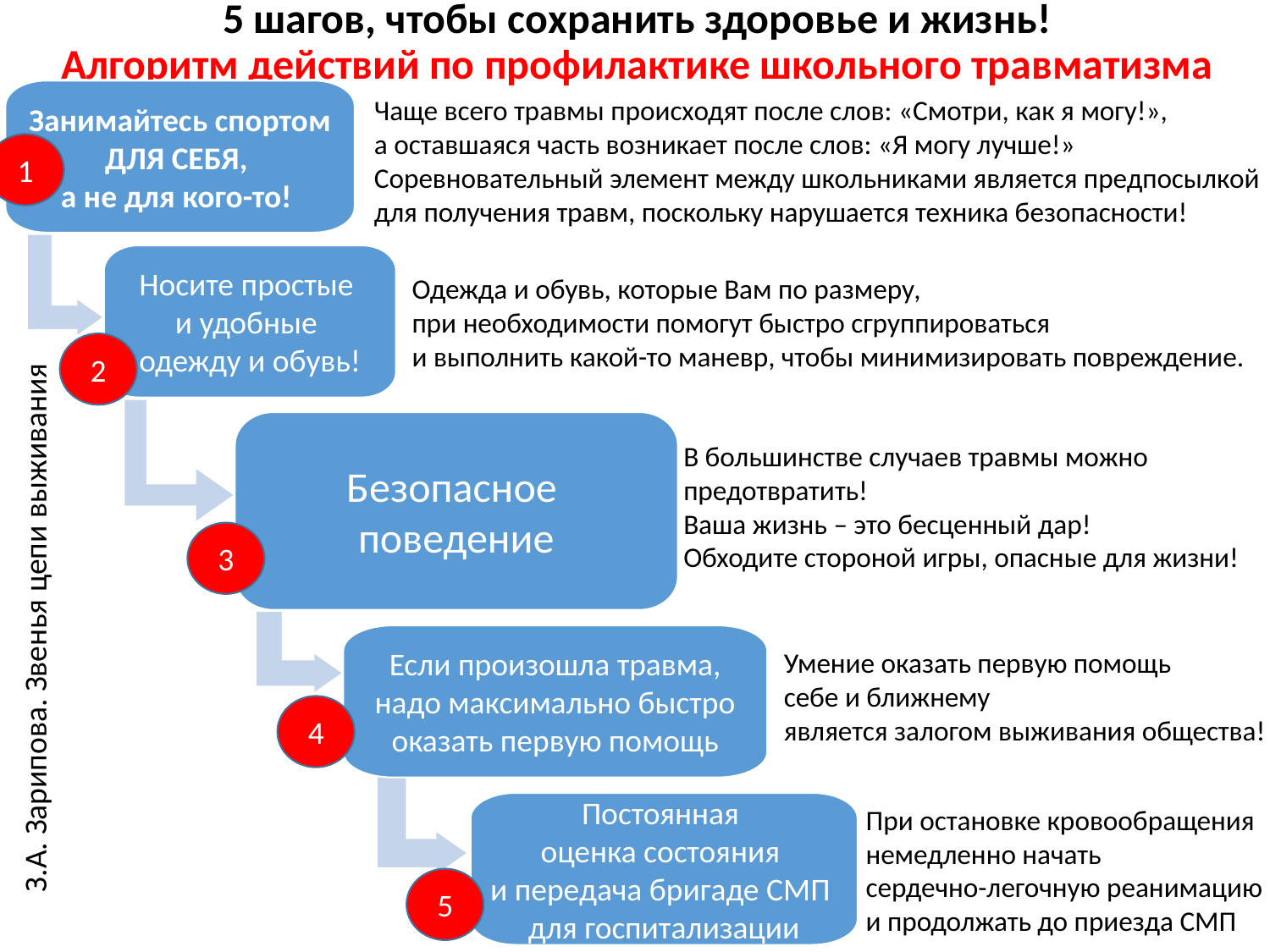

# 5 шагов, чтобы сохранить здоровье и жизнь! Алгоритм действий по профилактике школьного травматизма
Занимайтесь спортом ДЛЯ СЕБЯ,
а не для кого-то!
Чаще всего травмы происходят после слов: «Смотри, как я могу!»,
а оставшаяся часть возникает после слов: «Я могу лучше!» Соревновательный элемент между школьниками является предпосылкой для получения травм, поскольку нарушается техника безопасности!
Одежда и обувь, которые Вам по размеру,
при необходимости помогут быстро сгруппироваться
и выполнить какой-то маневр, чтобы минимизировать повреждение.
Носите простые
и удобные
одежду и обувь!

Безопасное
поведение
В большинстве случаев травмы можно предотвратить!
Ваша жизнь – это бесценный дар!
Обходите стороной игры, опасные для жизни!

Если произошла травма, надо максимально быстро оказать первую помощь

Постоянная
оценка состояния
и передача бригаде СМП
для госпитализации
1
2
3
З.А. Зарипова. Звенья цепи выживания
Умение оказать первую помощь
себе и ближнему
является залогом выживания общества!

4
При остановке кровообращения немедленно начать
сердечно-легочную реанимацию
и продолжать до приезда СМП

5